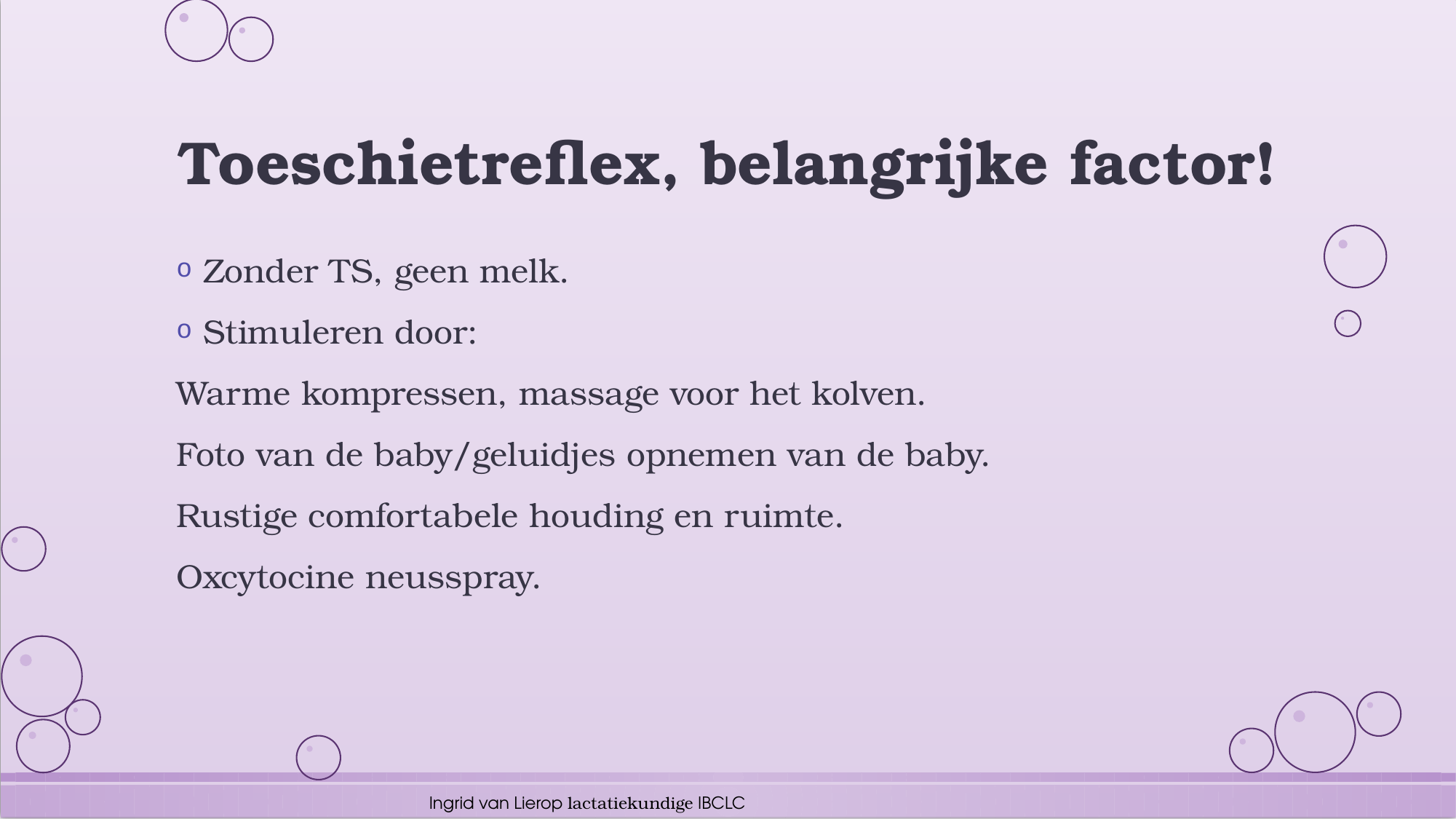

# Toeschietreflex, belangrijke factor!
Zonder TS, geen melk.
Stimuleren door:
	Warme kompressen, massage voor het kolven.
	Foto van de baby/geluidjes opnemen van de baby.
	Rustige comfortabele houding en ruimte.
	Oxcytocine neusspray.

Ingrid van Lierop lactatiekundige IBCLC